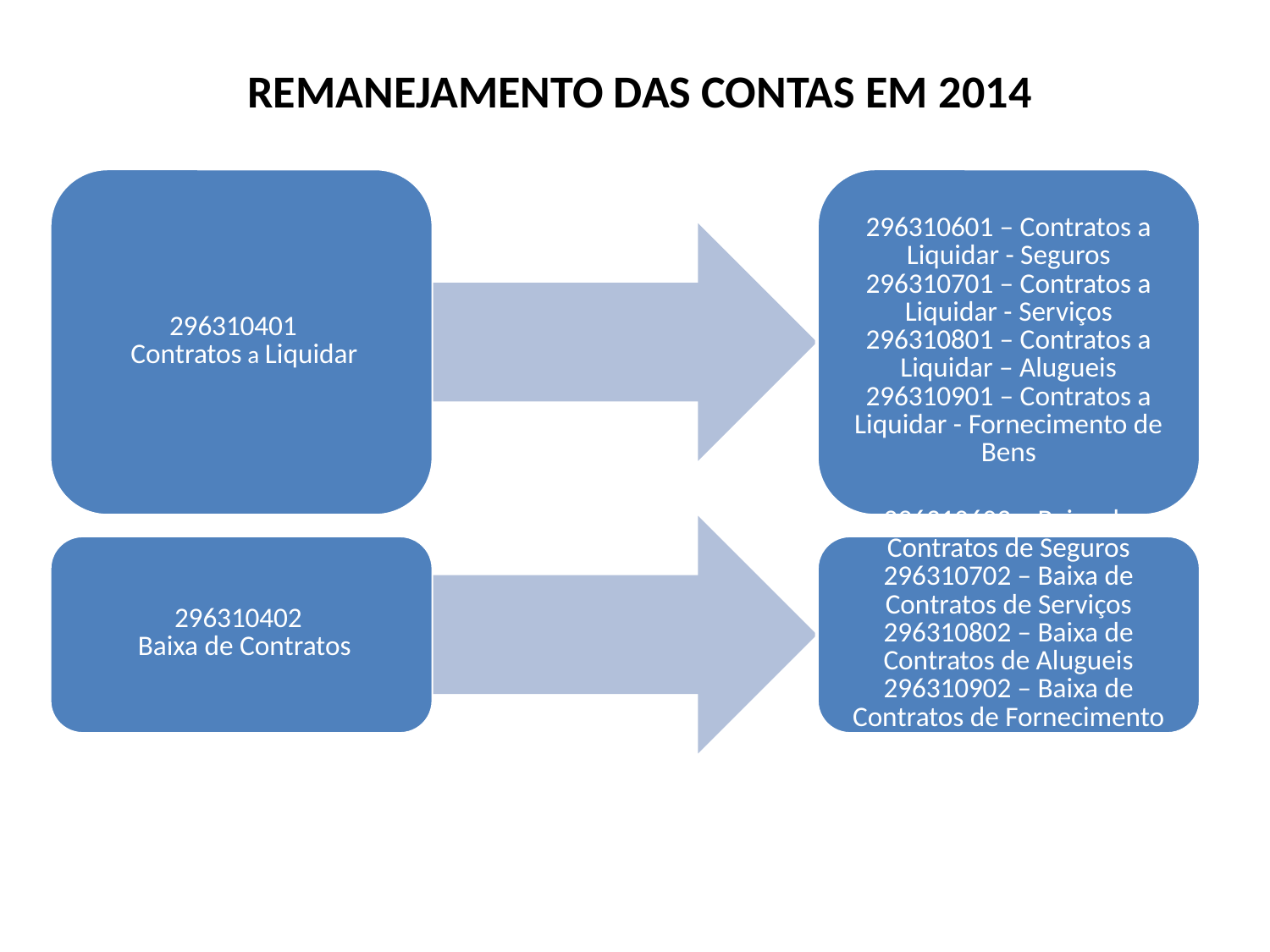

# REMANEJAMENTO DAS CONTAS EM 2014
296310401
 Contratos a Liquidar
296310601 – Contratos a Liquidar - Seguros
296310701 – Contratos a Liquidar - Serviços
296310801 – Contratos a Liquidar – Alugueis
296310901 – Contratos a Liquidar - Fornecimento de Bens

296310402
 Baixa de Contratos
296310602 – Baixa de Contratos de Seguros
296310702 – Baixa de Contratos de Serviços
296310802 – Baixa de Contratos de Alugueis
296310902 – Baixa de Contratos de Fornecimento de Bens